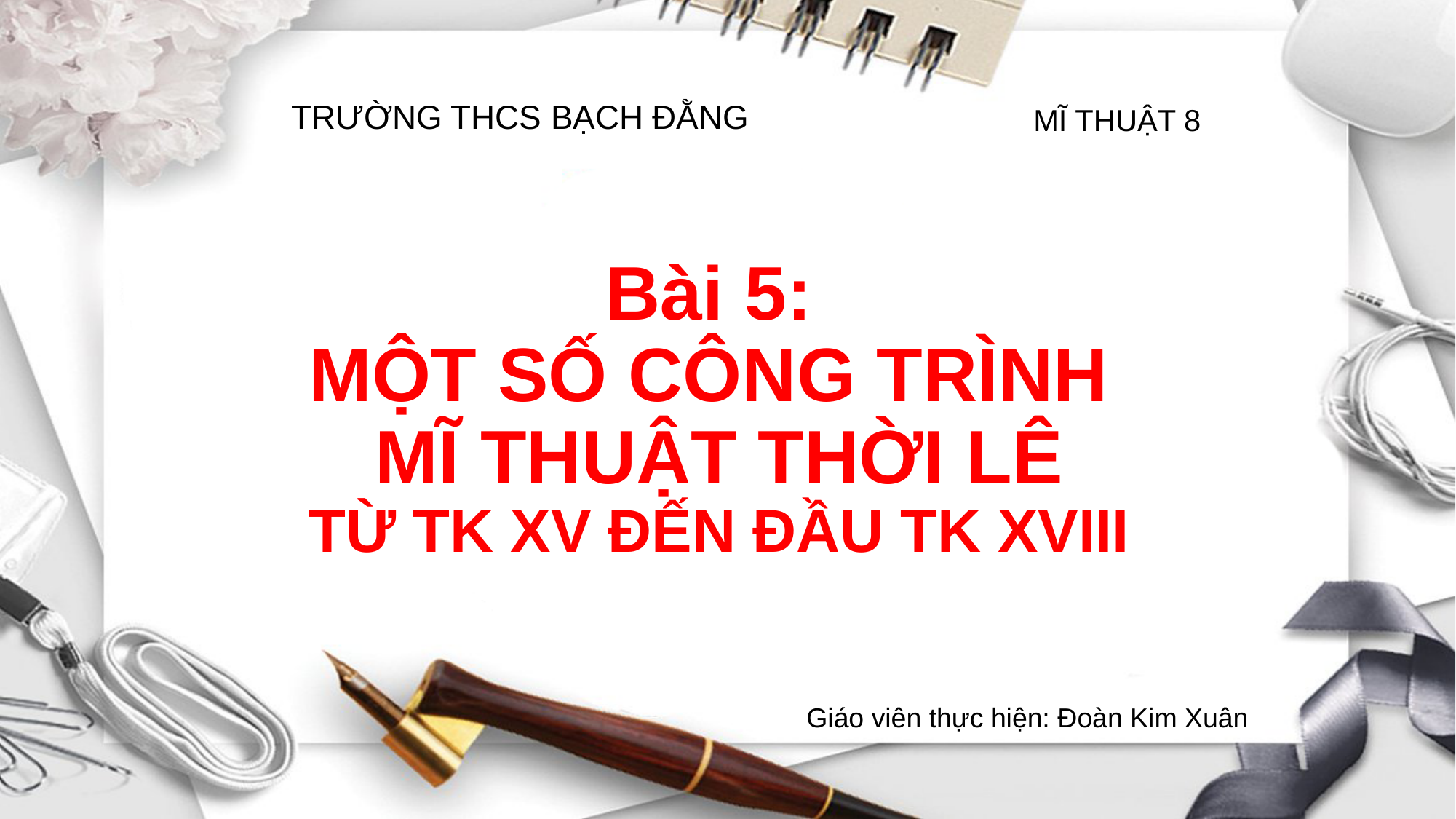

TRƯỜNG THCS BẠCH ĐẰNG
MĨ THUẬT 8
# Bài 5: MỘT SỐ CÔNG TRÌNH MĨ THUẬT THỜI LÊ TỪ TK XV ĐẾN ĐẦU TK XVIII
Giáo viên thực hiện: Đoàn Kim Xuân